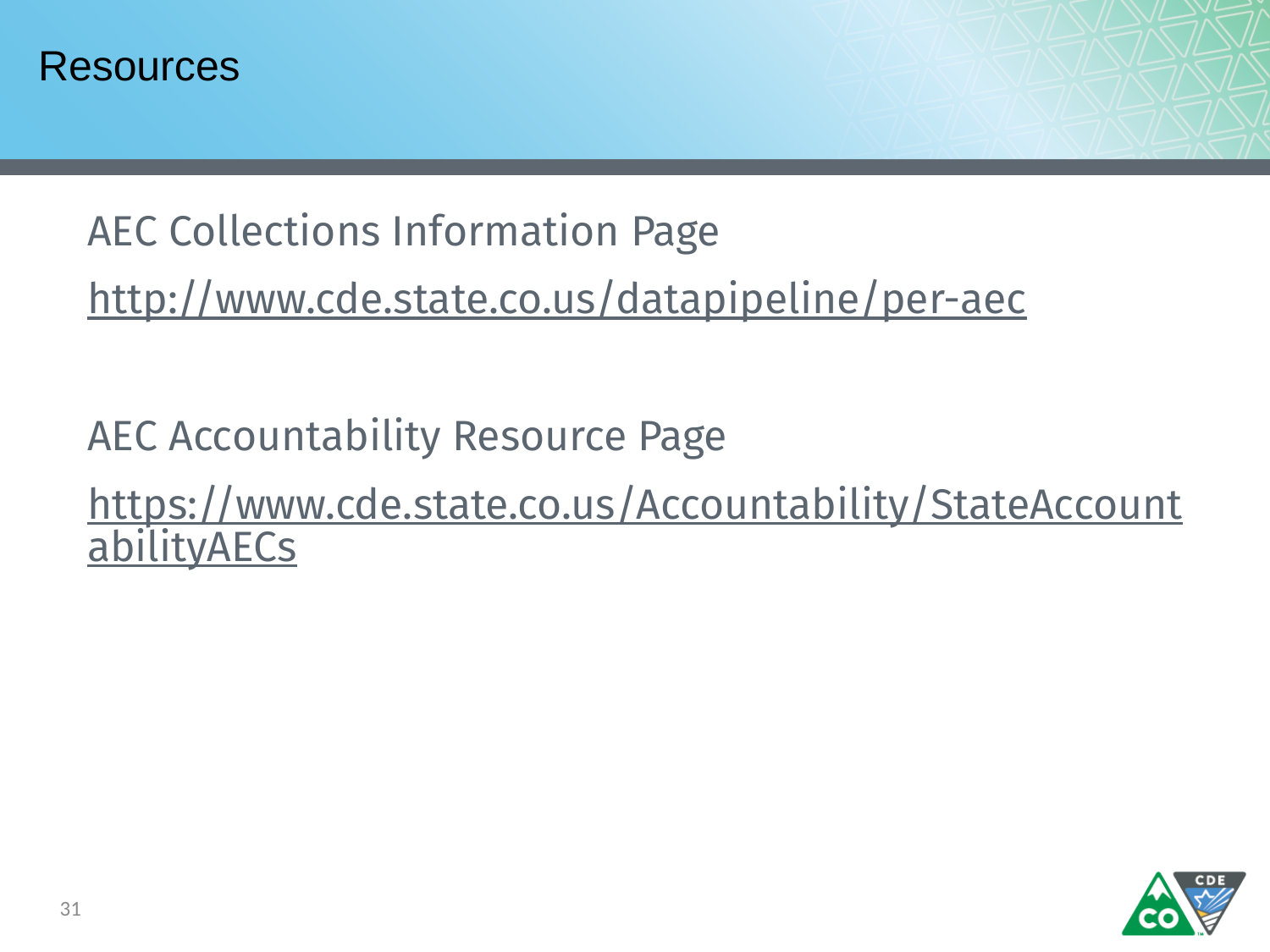

# Resources
AEC Collections Information Page
http://www.cde.state.co.us/datapipeline/per-aec

AEC Accountability Resource Page
https://www.cde.state.co.us/Accountability/StateAccountabilityAECs

31